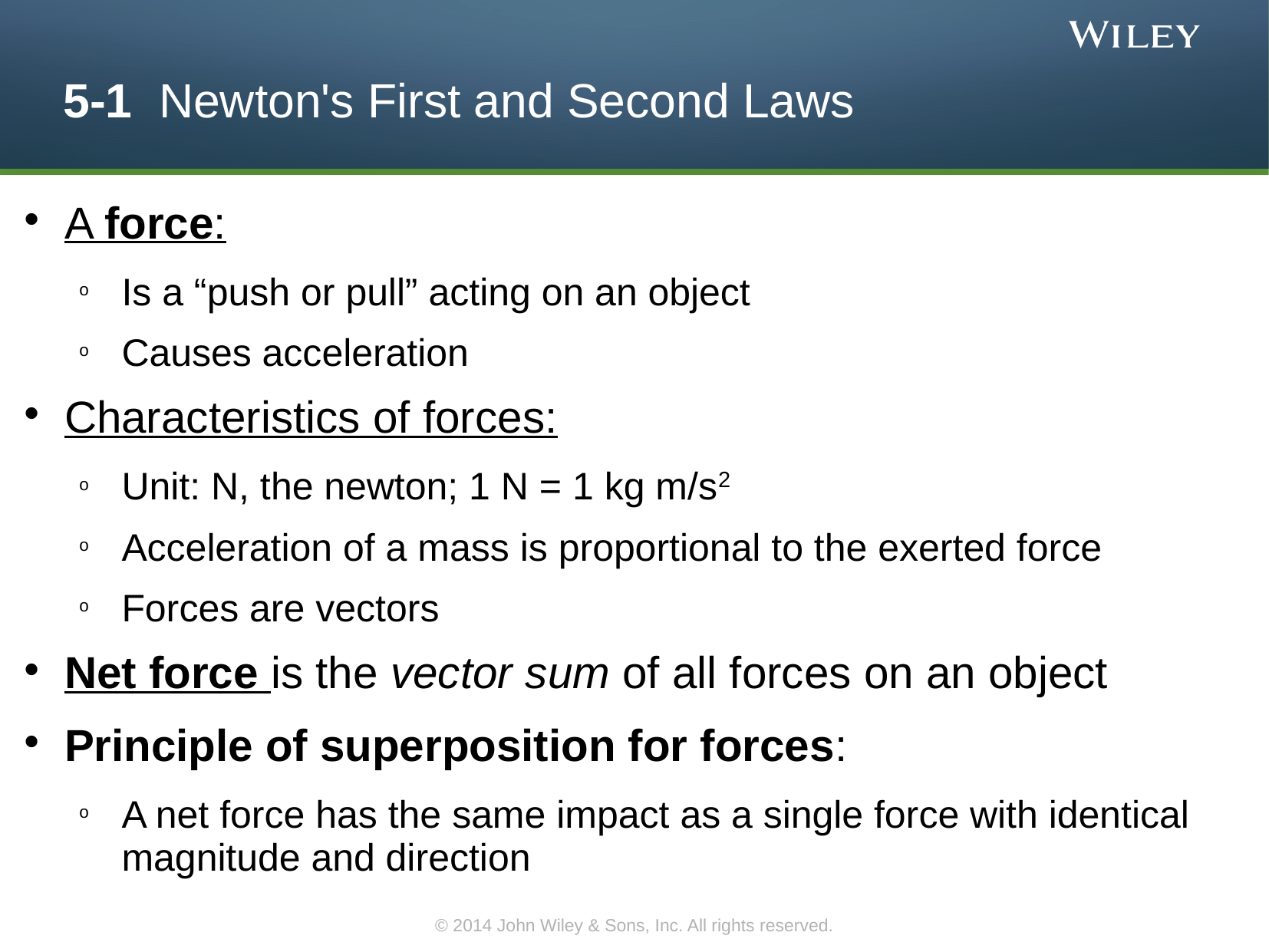

5-1  Newton's First and Second Laws
A force:
Is a “push or pull” acting on an object
Causes acceleration
Characteristics of forces:
Unit: N, the newton; 1 N = 1 kg m/s2
Acceleration of a mass is proportional to the exerted force
Forces are vectors
Net force is the vector sum of all forces on an object
Principle of superposition for forces:
A net force has the same impact as a single force with identical magnitude and direction

© 2014 John Wiley & Sons, Inc. All rights reserved.